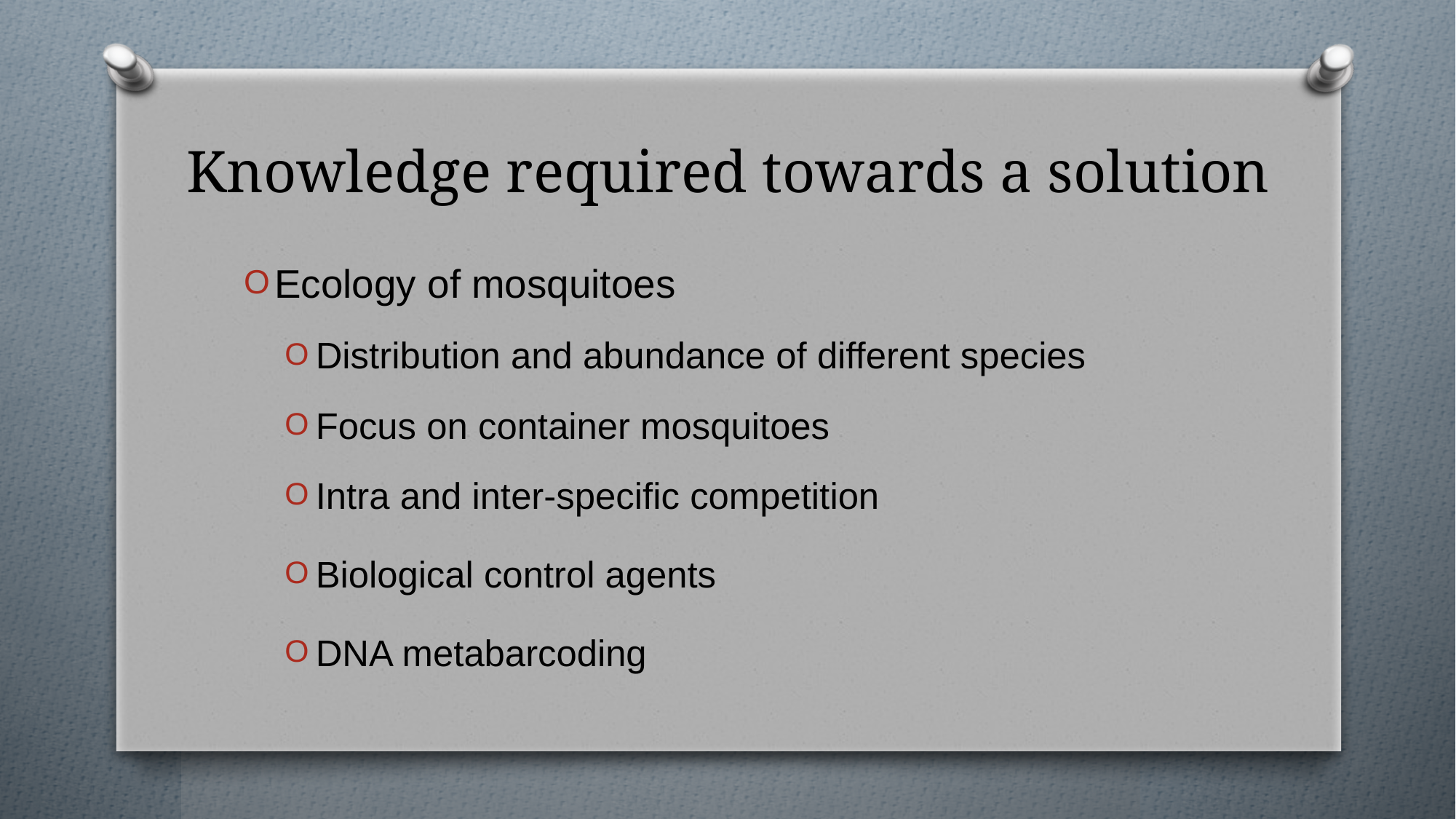

# Knowledge required towards a solution
Ecology of mosquitoes
Distribution and abundance of different species
Focus on container mosquitoes
Intra and inter-specific competition
Biological control agents
DNA metabarcoding